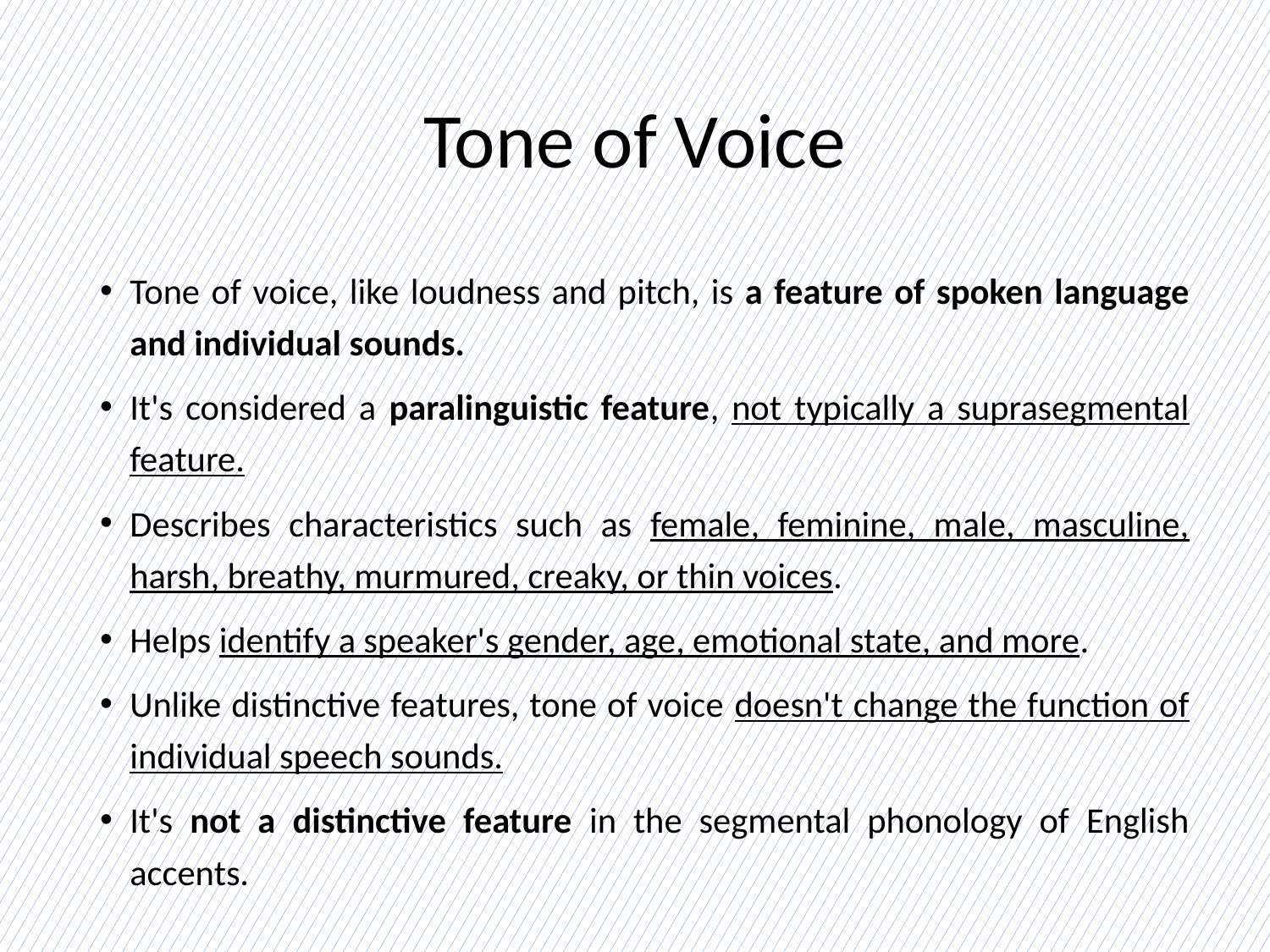

# Tone of Voice
Tone of voice, like loudness and pitch, is a feature of spoken language and individual sounds.
It's considered a paralinguistic feature, not typically a suprasegmental feature.
Describes characteristics such as female, feminine, male, masculine, harsh, breathy, murmured, creaky, or thin voices.
Helps identify a speaker's gender, age, emotional state, and more.
Unlike distinctive features, tone of voice doesn't change the function of individual speech sounds.
It's not a distinctive feature in the segmental phonology of English accents.